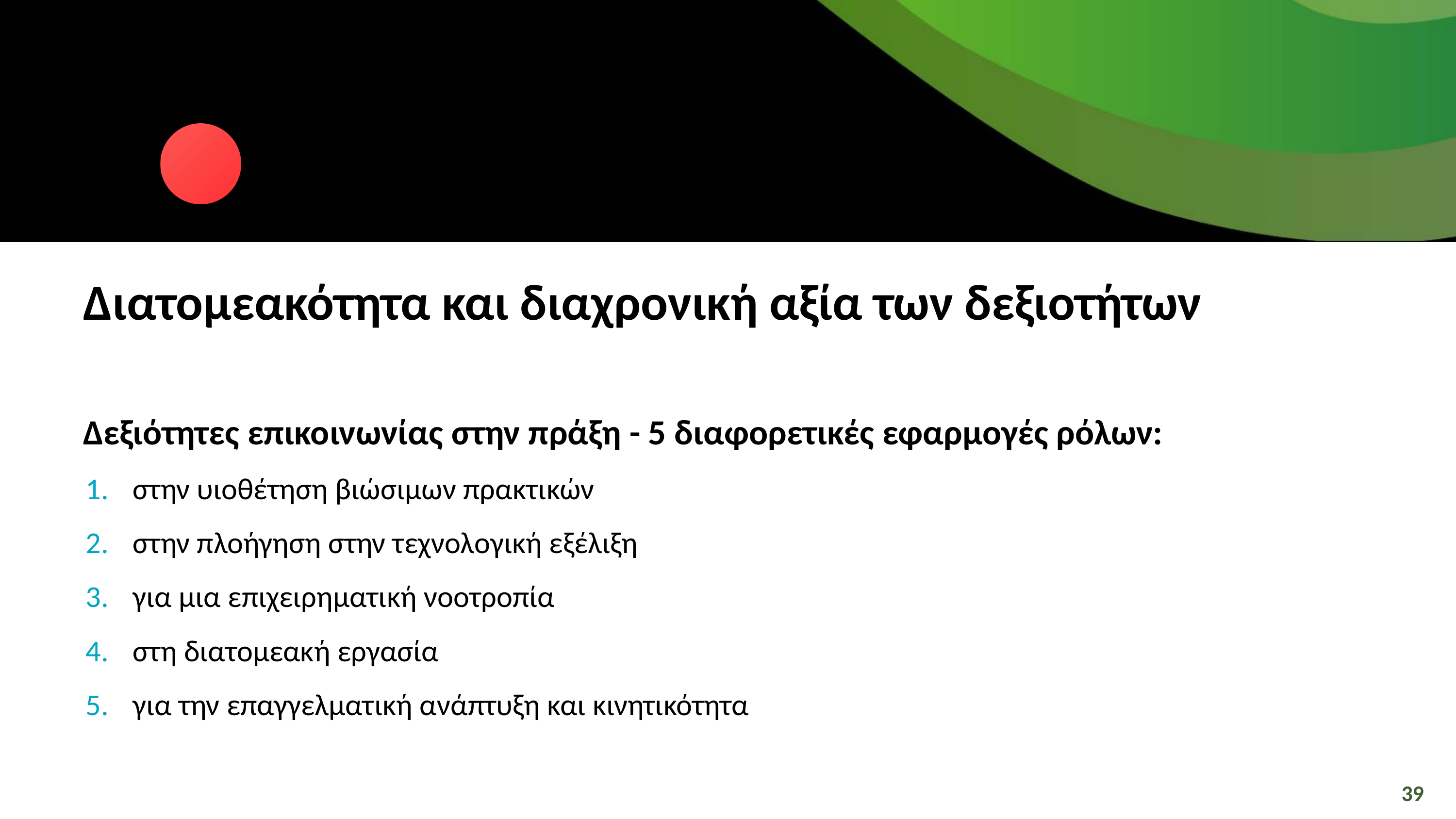

Διατομεακότητα και διαχρονική αξία των δεξιοτήτων
Δεξιότητες επικοινωνίας στην πράξη - 5 διαφορετικές εφαρμογές ρόλων:
στην υιοθέτηση βιώσιμων πρακτικών
στην πλοήγηση στην τεχνολογική εξέλιξη
για μια επιχειρηματική νοοτροπία
στη διατομεακή εργασία
για την επαγγελματική ανάπτυξη και κινητικότητα
39